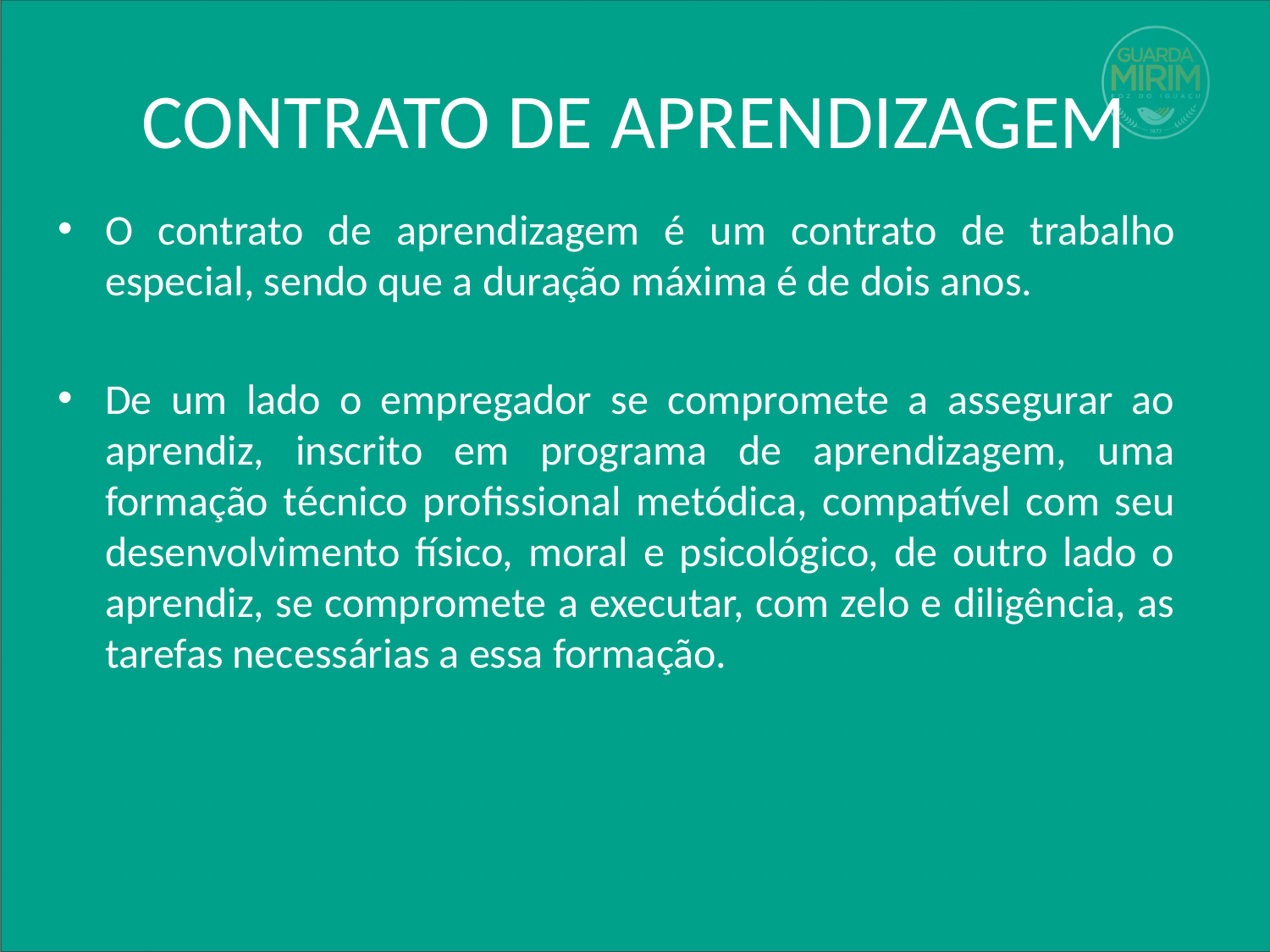

# CONTRATO DE APRENDIZAGEM
O contrato de aprendizagem é um contrato de trabalho especial, sendo que a duração máxima é de dois anos.

De um lado o empregador se compromete a assegurar ao aprendiz, inscrito em programa de aprendizagem, uma formação técnico profissional metódica, compatível com seu desenvolvimento físico, moral e psicológico, de outro lado o aprendiz, se compromete a executar, com zelo e diligência, as tarefas necessárias a essa formação.